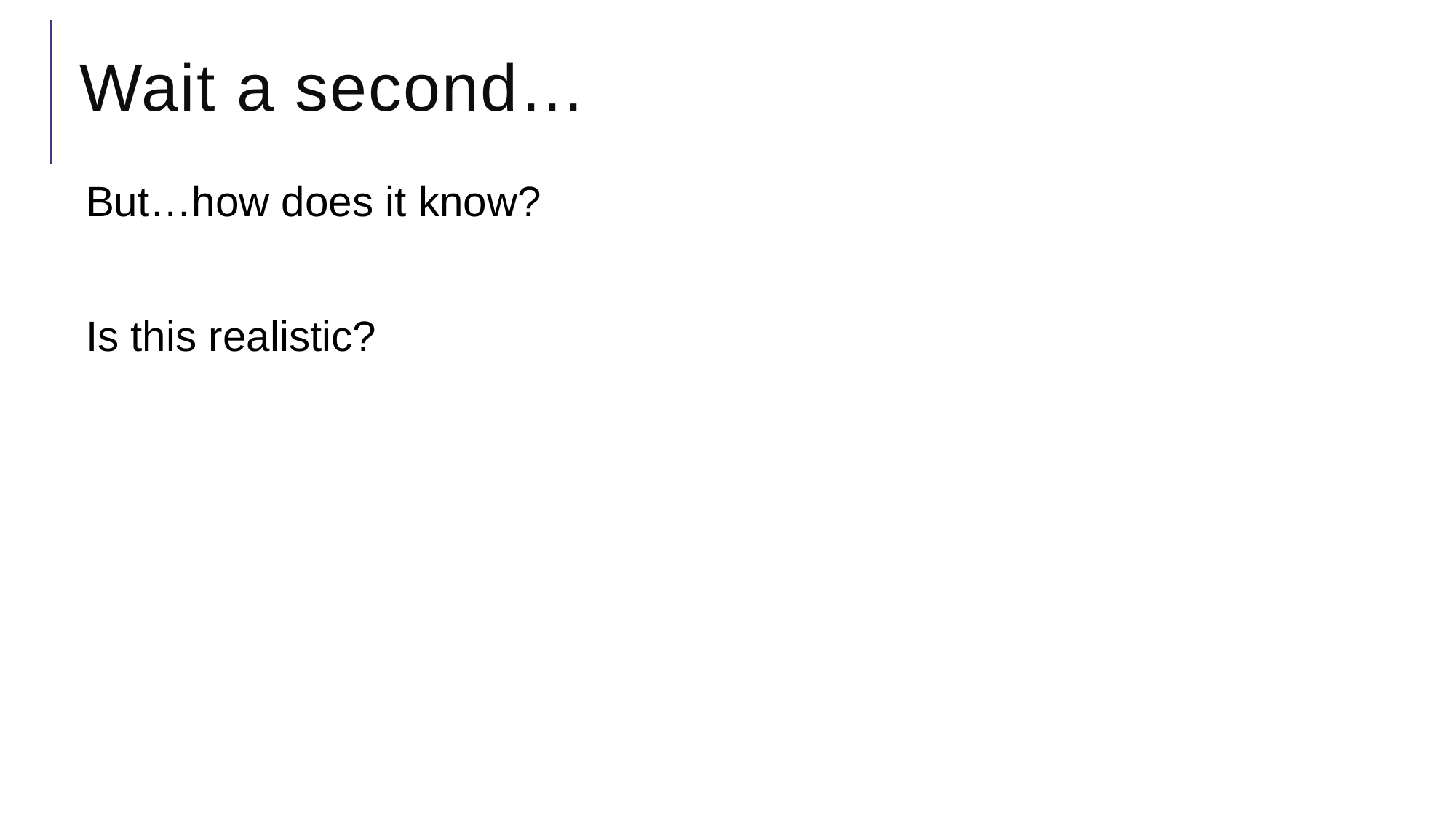

# Wait a second…
But…how does it know?

Is this realistic?